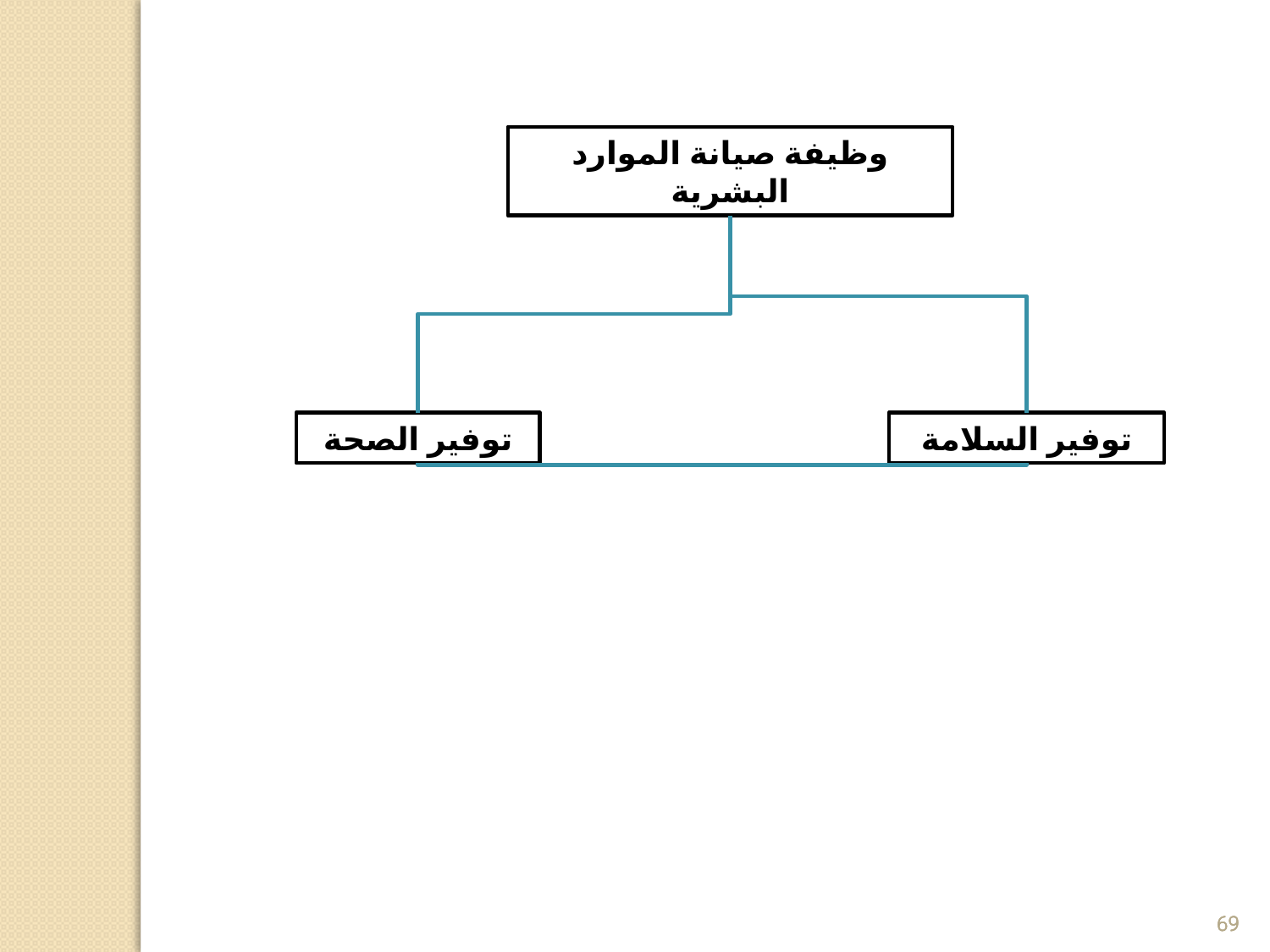

وظيفة صيانة الموارد البشرية
توفير الصحة
توفير السلامة
69
69
69